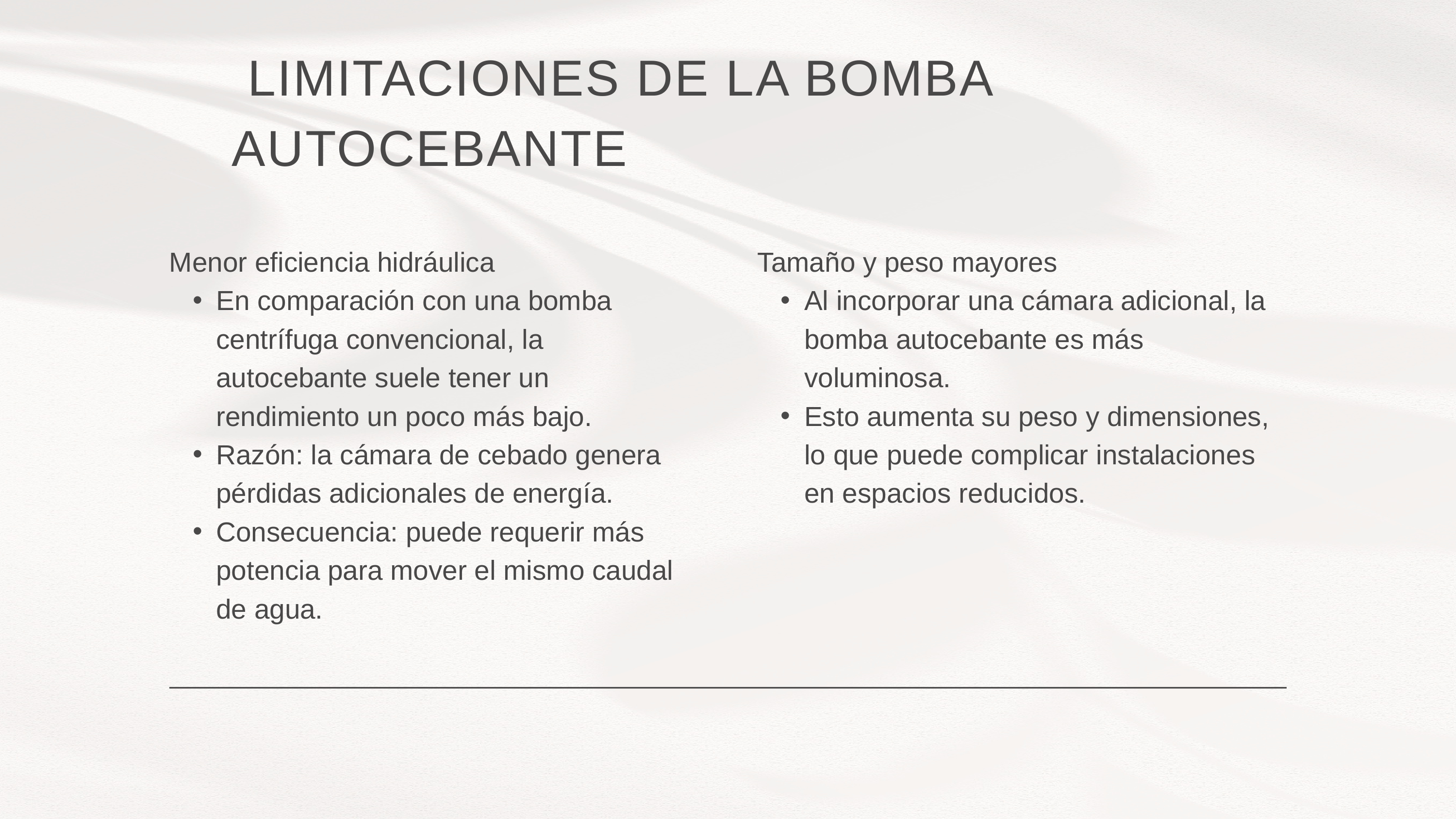

LIMITACIONES DE LA BOMBA AUTOCEBANTE
Menor eficiencia hidráulica
En comparación con una bomba centrífuga convencional, la autocebante suele tener un rendimiento un poco más bajo.
Razón: la cámara de cebado genera pérdidas adicionales de energía.
Consecuencia: puede requerir más potencia para mover el mismo caudal de agua.

Tamaño y peso mayores
Al incorporar una cámara adicional, la bomba autocebante es más voluminosa.
Esto aumenta su peso y dimensiones, lo que puede complicar instalaciones en espacios reducidos.